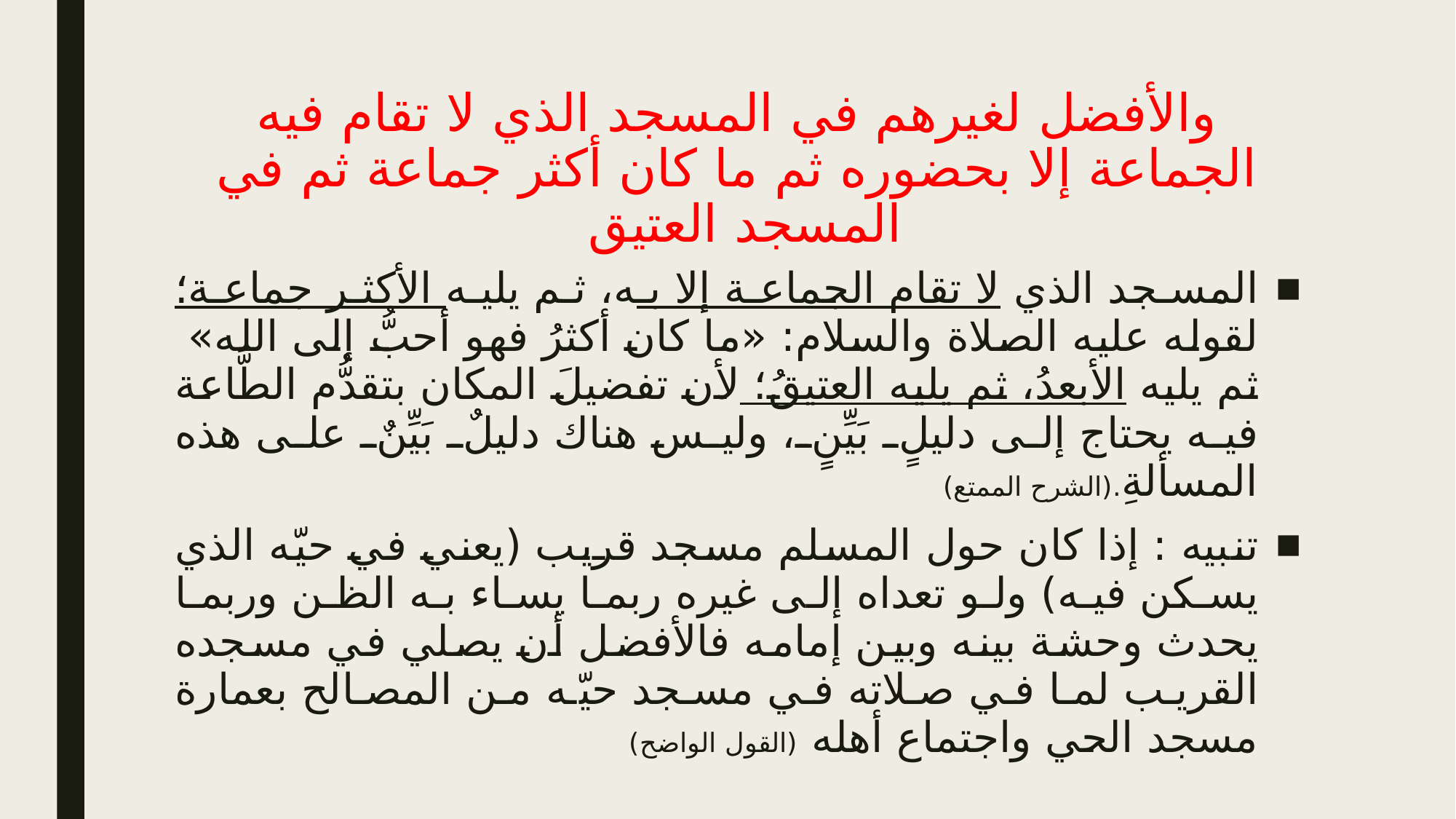

# والأفضل لغيرهم في المسجد الذي لا تقام فيه الجماعة إلا بحضوره ثم ما كان أكثر جماعة ثم في المسجد العتيق
المسجد الذي لا تقام الجماعة إلا به، ثم يليه الأكثر جماعة؛ لقوله عليه الصلاة والسلام: «ما كان أكثرُ فهو أحبُّ إلى الله»  ثم يليه الأبعدُ، ثم يليه العتيقُ؛ لأن تفضيلَ المكان بتقدُّم الطَّاعة فيه يحتاج إلى دليلٍ بَيِّنٍ، وليس هناك دليلٌ بَيِّنٌ على هذه المسألةِ.(الشرح الممتع)
تنبيه : إذا كان حول المسلم مسجد قريب (يعني في حيّه الذي يسكن فيه) ولو تعداه إلى غيره ربما يساء به الظن وربما يحدث وحشة بينه وبين إمامه فالأفضل أن يصلي في مسجده القريب لما في صلاته في مسجد حيّه من المصالح بعمارة مسجد الحي واجتماع أهله (القول الواضح)